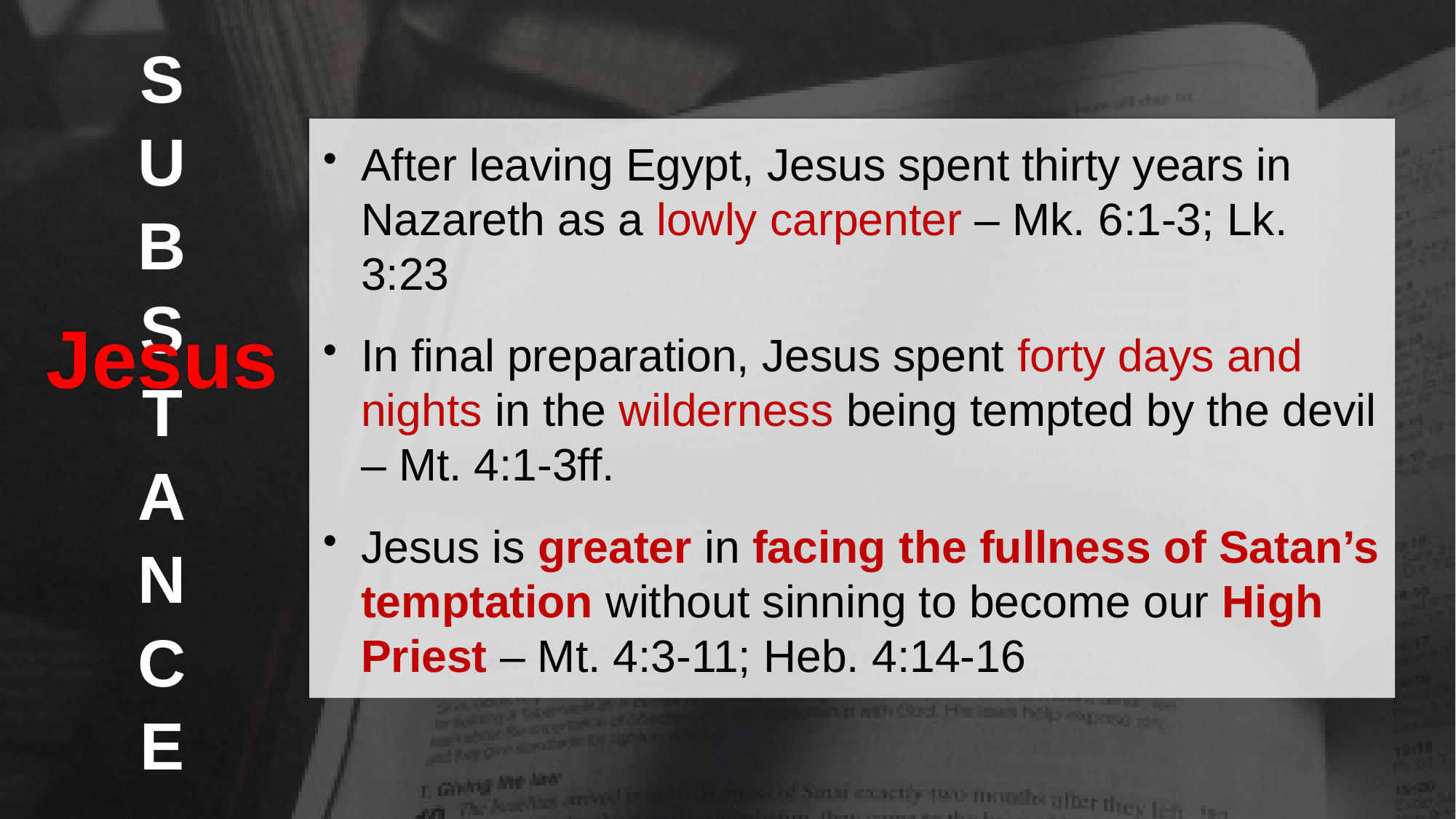

S
U
B
S
T
A
N
C
E
After leaving Egypt, Jesus spent thirty years in Nazareth as a lowly carpenter – Mk. 6:1-3; Lk. 3:23
In final preparation, Jesus spent forty days and nights in the wilderness being tempted by the devil – Mt. 4:1-3ff.
Jesus is greater in facing the fullness of Satan’s temptation without sinning to become our High Priest – Mt. 4:3-11; Heb. 4:14-16
# Jesus